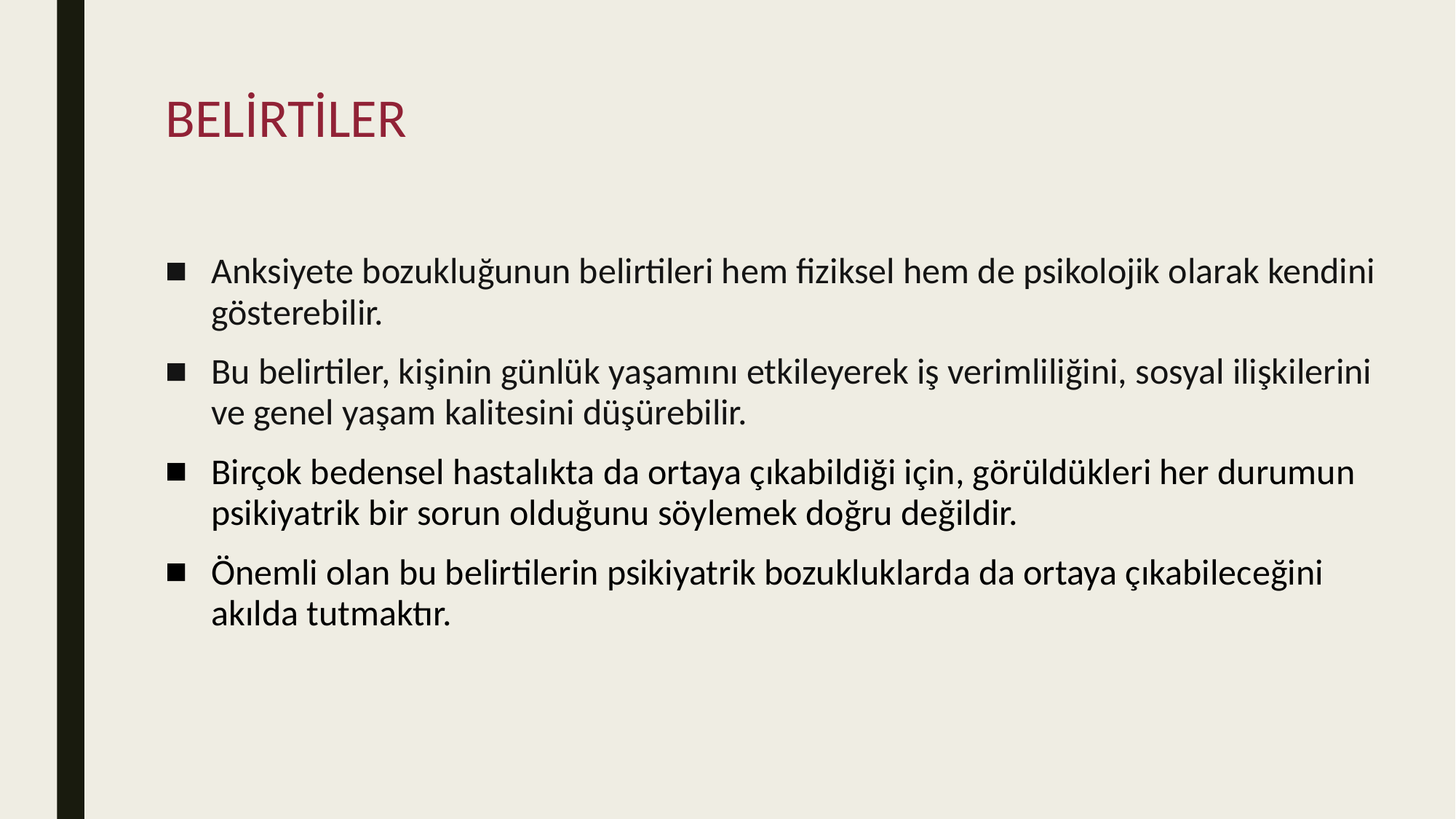

# BELİRTİLER
Anksiyete bozukluğunun belirtileri hem fiziksel hem de psikolojik olarak kendini gösterebilir.
Bu belirtiler, kişinin günlük yaşamını etkileyerek iş verimliliğini, sosyal ilişkilerini ve genel yaşam kalitesini düşürebilir.
Birçok bedensel hastalıkta da ortaya çıkabildiği için, görüldükleri her durumun psikiyatrik bir sorun olduğunu söylemek doğru değildir.
Önemli olan bu belirtilerin psikiyatrik bozukluklarda da ortaya çıkabileceğini akılda tutmaktır.